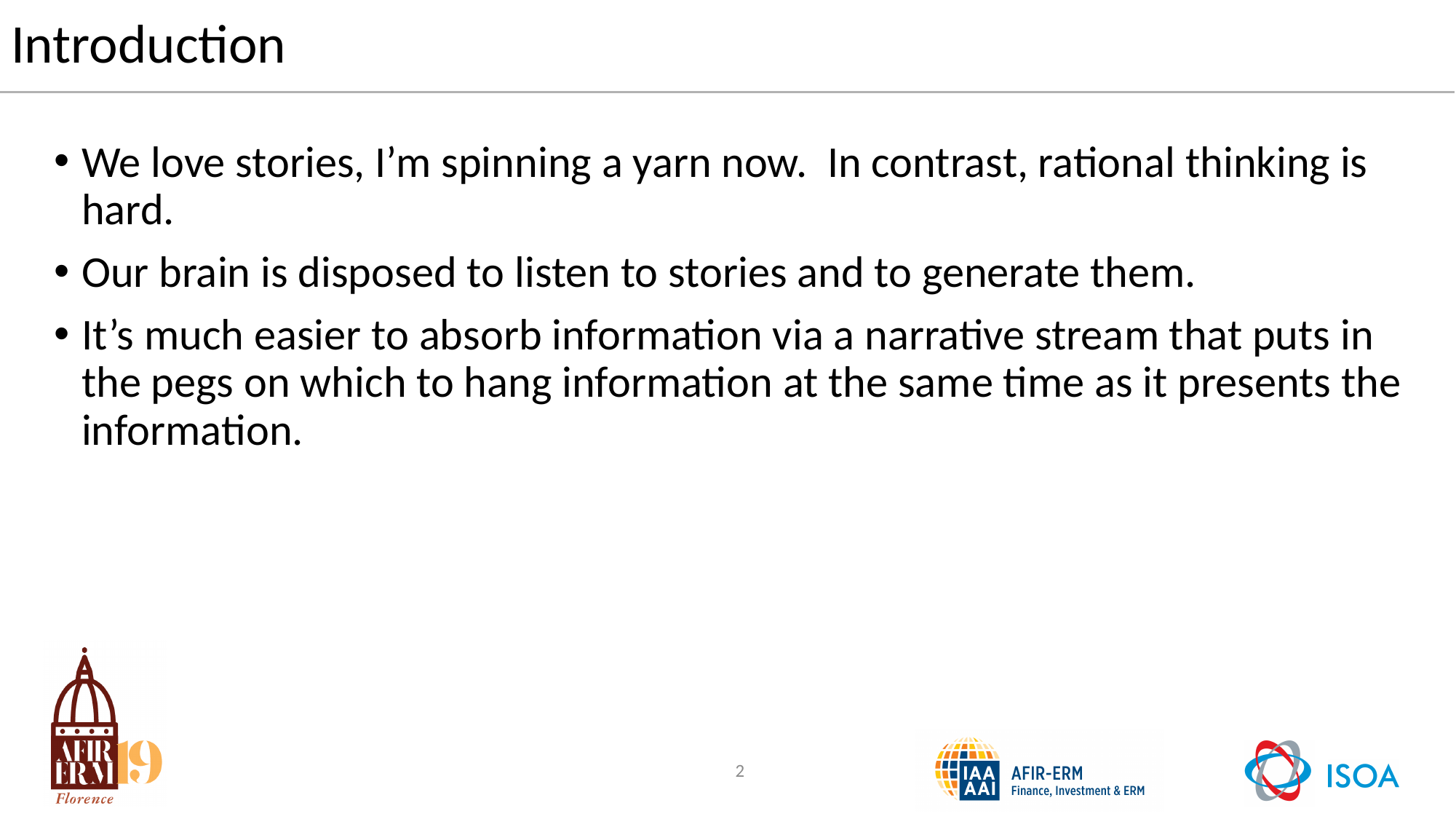

# Introduction
We love stories, I’m spinning a yarn now.  In contrast, rational thinking is hard.
Our brain is disposed to listen to stories and to generate them.
It’s much easier to absorb information via a narrative stream that puts in the pegs on which to hang information at the same time as it presents the information.
2